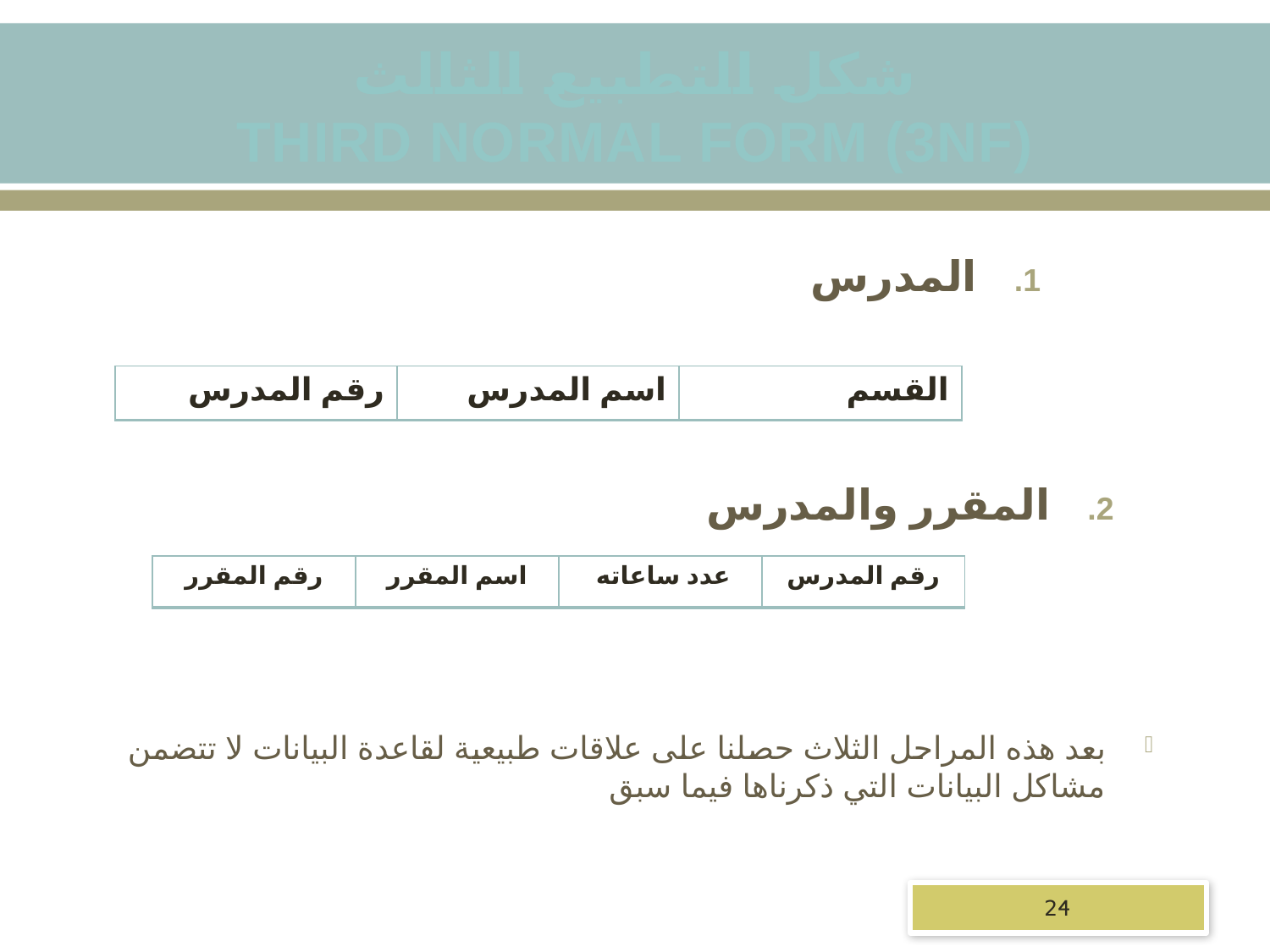

شكل التطبيع الثالث
Third Normal Form (3nf)
المدرس
| رقم المدرس | اسم المدرس | القسم |
| --- | --- | --- |
المقرر والمدرس
| رقم المقرر | اسم المقرر | عدد ساعاته | رقم المدرس |
| --- | --- | --- | --- |
بعد هذه المراحل الثلاث حصلنا على علاقات طبيعية لقاعدة البيانات لا تتضمن مشاكل البيانات التي ذكرناها فيما سبق
24